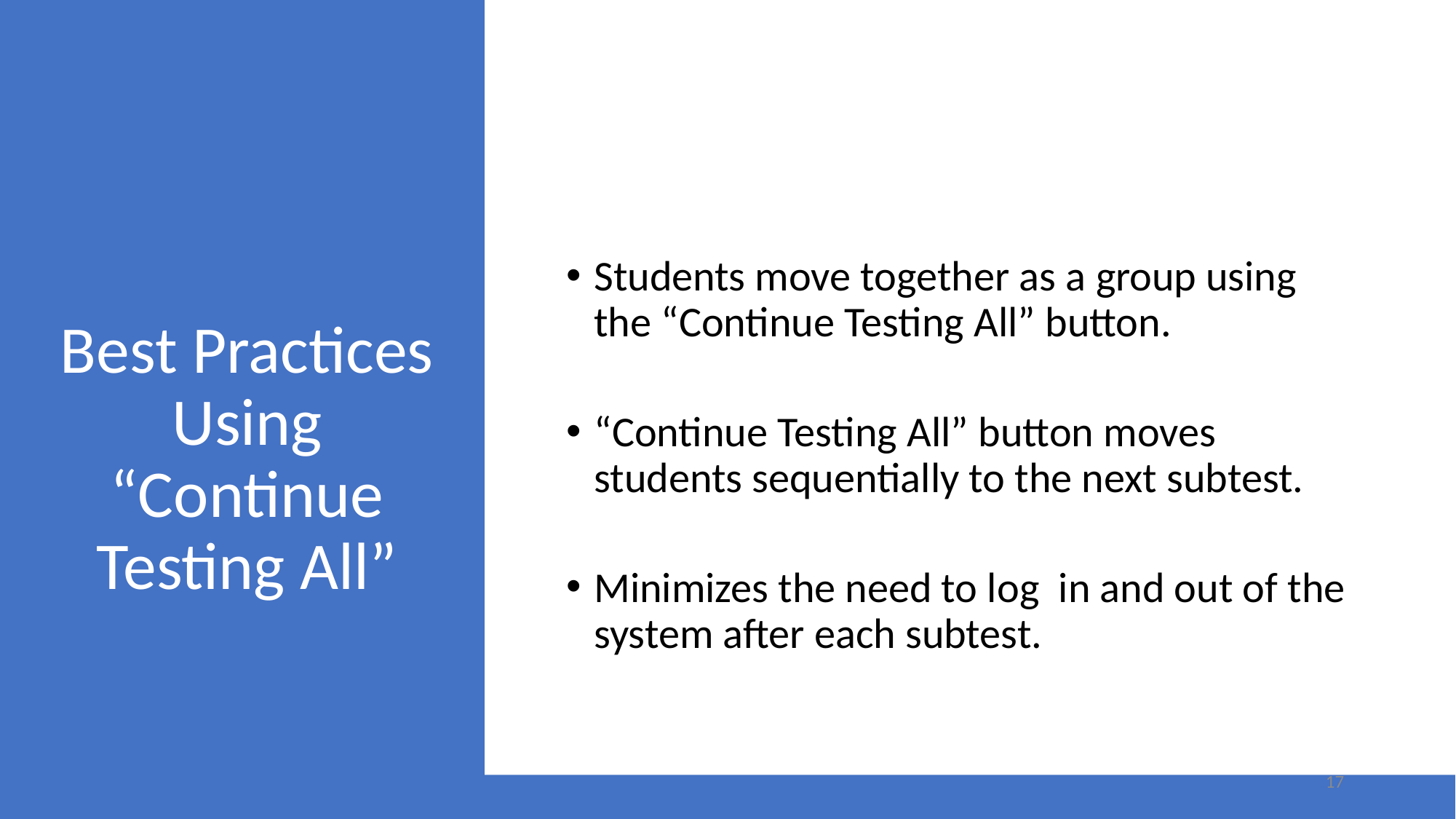

# Best Practices Using “Continue Testing All”
Students move together as a group using the “Continue Testing All” button.

“Continue Testing All” button moves students sequentially to the next subtest.

Minimizes the need to log  in and out of the system after each subtest.

17